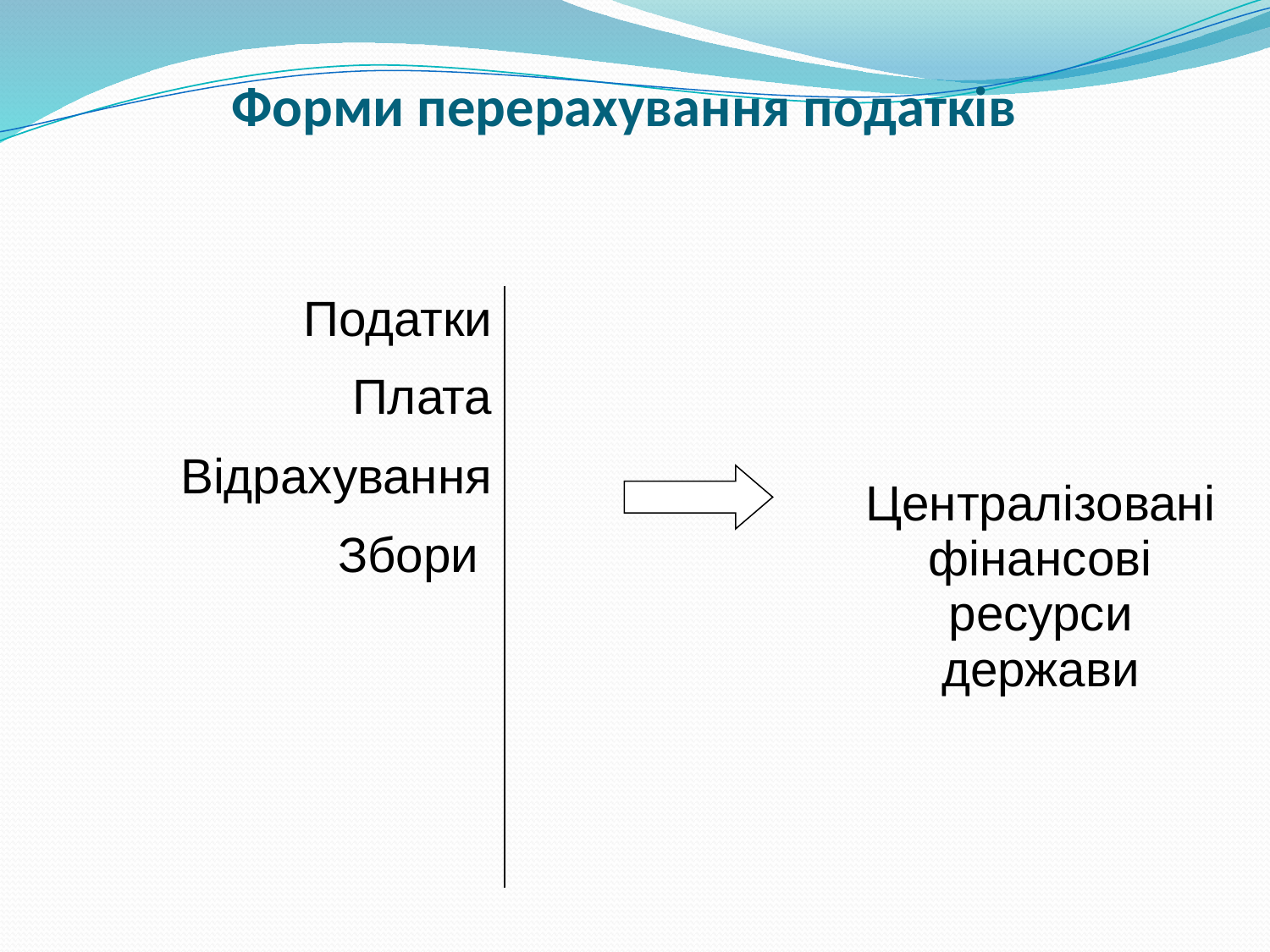

Форми перерахування податків
| Податки |  | Централізовані фінансові ресурси держави |
| --- | --- | --- |
| Плата |  |  |
| Відрахування |  |  |
| Збори |  |  |
|  |  |  |